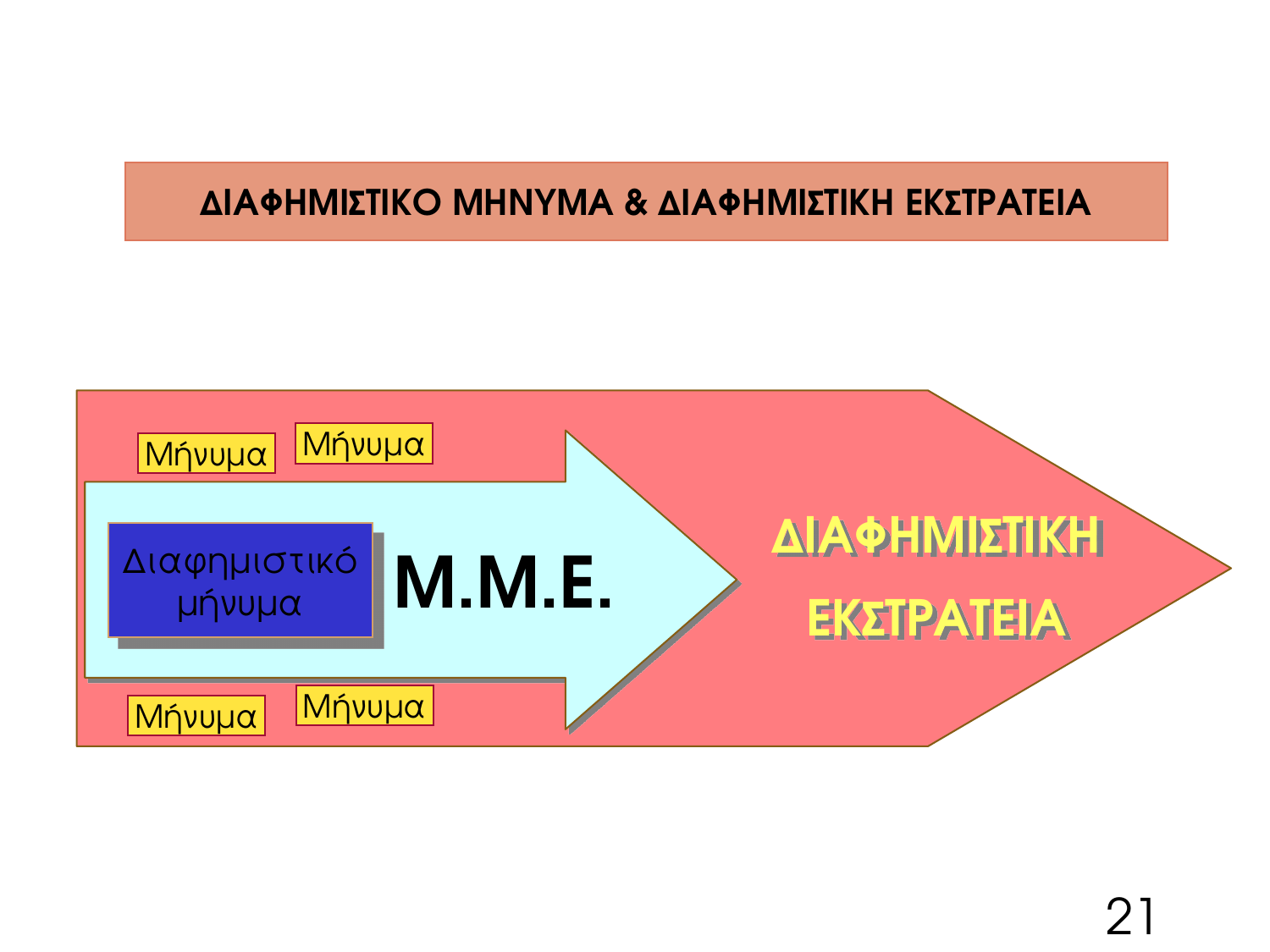

ΔΙΑΦΗΜΙΣΤΙΚΟ ΜΗΝΥΜΑ & ΔΙΑΦΗΜΙΣΤΙΚΗ ΕΚΣΤΡΑΤΕΙΑ

Μήνυμα

Μ.Μ.Ε.
Μήνυμα
ΔΙΑΦΗΜΙΣΤΙΚΗ
ΕΚΣΤΡΑΤΕΙΑ
Διαφημιστικό
μήνυμα
Μήνυμα
Μήνυμα
21